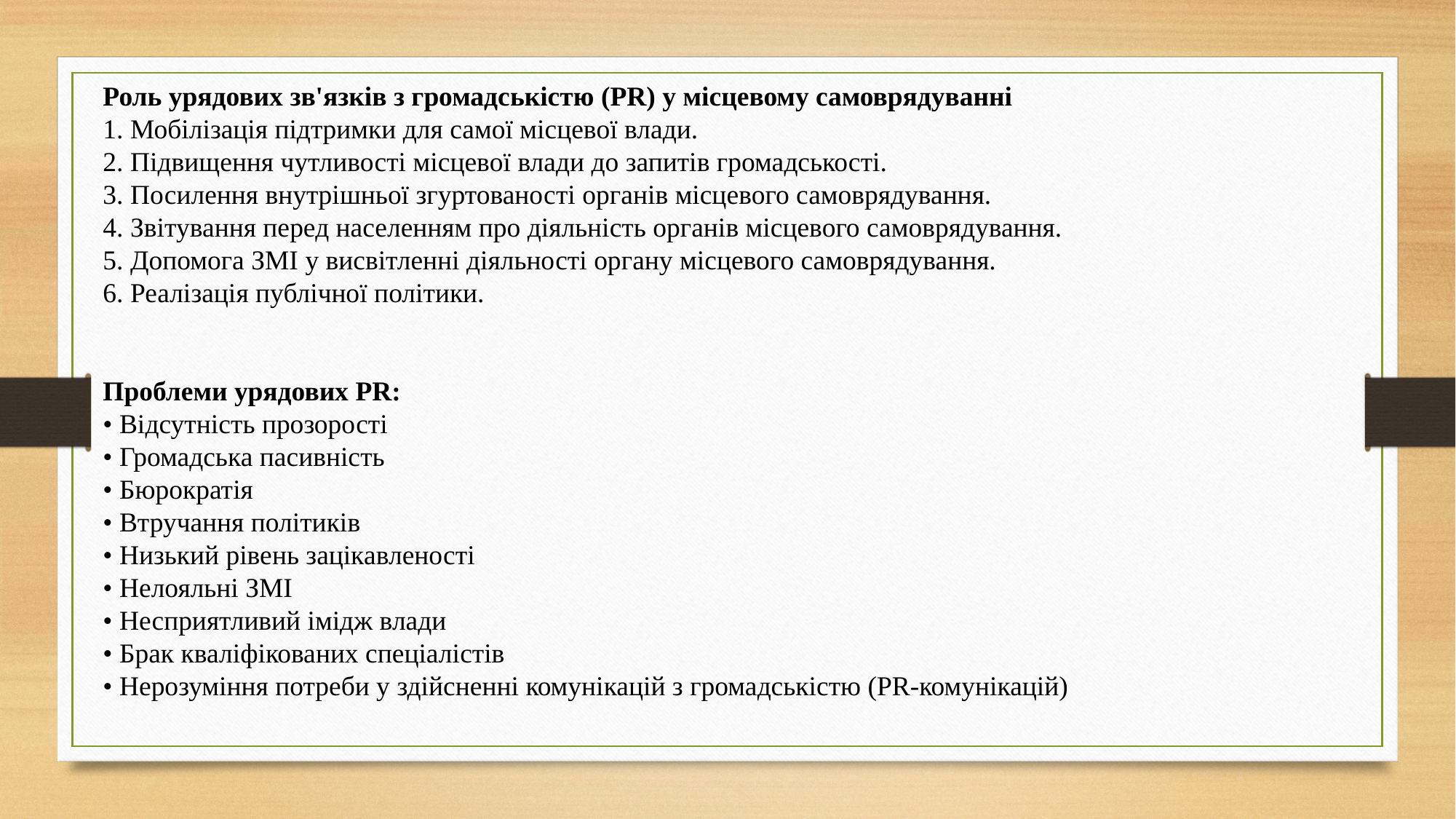

Роль урядових зв'язків з громадськістю (PR) у місцевому самоврядуванні
1. Мобілізація підтримки для самої місцевої влади.
2. Підвищення чутливості місцевої влади до запитів громадськості.
3. Посилення внутрішньої згуртованості органів місцевого самоврядування.
4. Звітування перед населенням про діяльність органів місцевого самоврядування.
5. Допомога ЗМІ у висвітленні діяльності органу місцевого самоврядування.
6. Реалізація публічної політики.

Проблеми урядових PR:
• Відсутність прозорості
• Громадська пасивність
• Бюрократія
• Втручання політиків
• Низький рівень зацікавленості
• Нелояльні ЗМІ
• Несприятливий імідж влади
• Брак кваліфікованих спеціалістів
• Нерозуміння потреби у здійсненні комунікацій з громадськістю (PR-комунікацій)